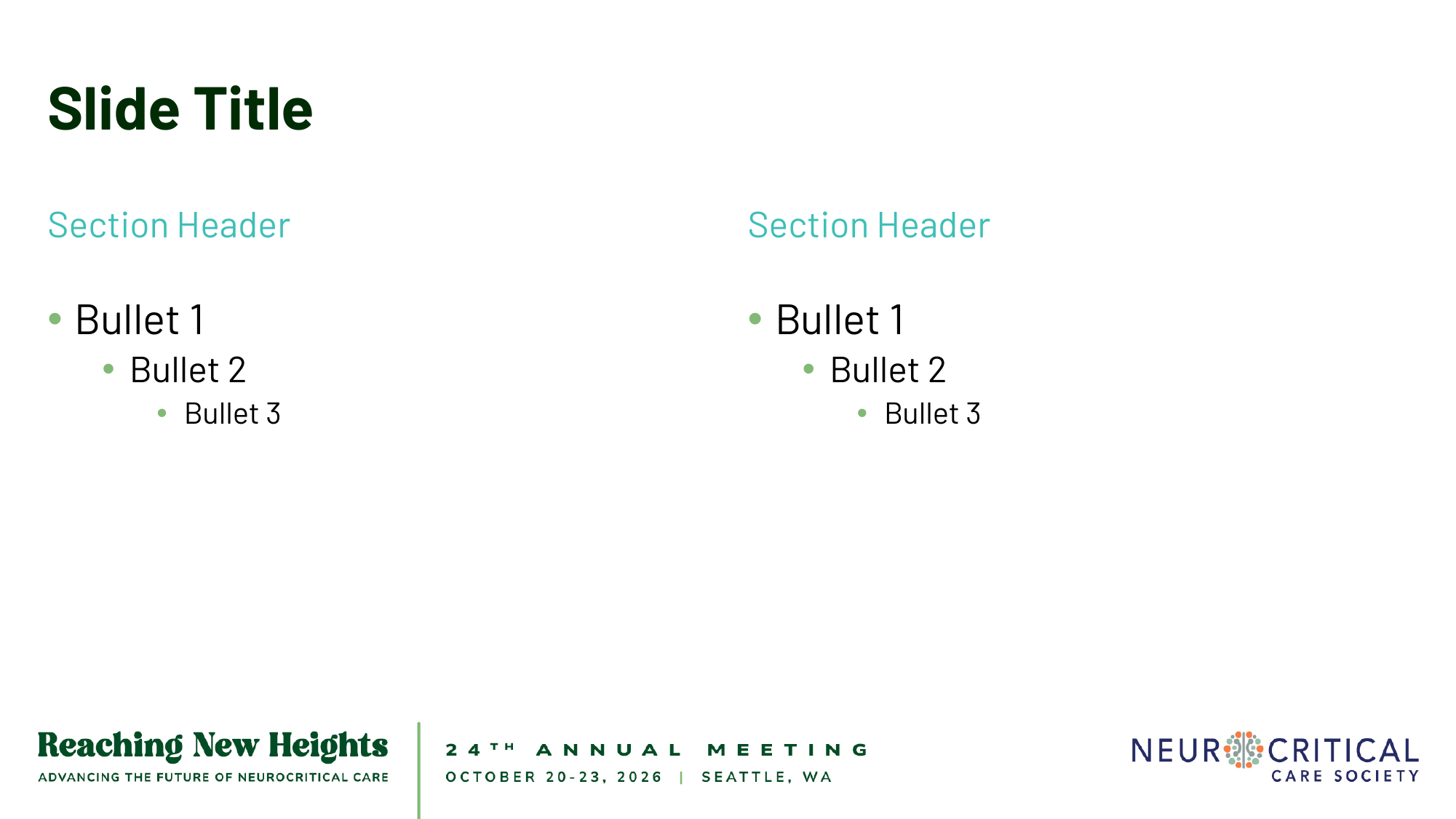

# Slide Title
Section Header
Section Header
Bullet 1
Bullet 2
Bullet 3

Bullet 1
Bullet 2
Bullet 3